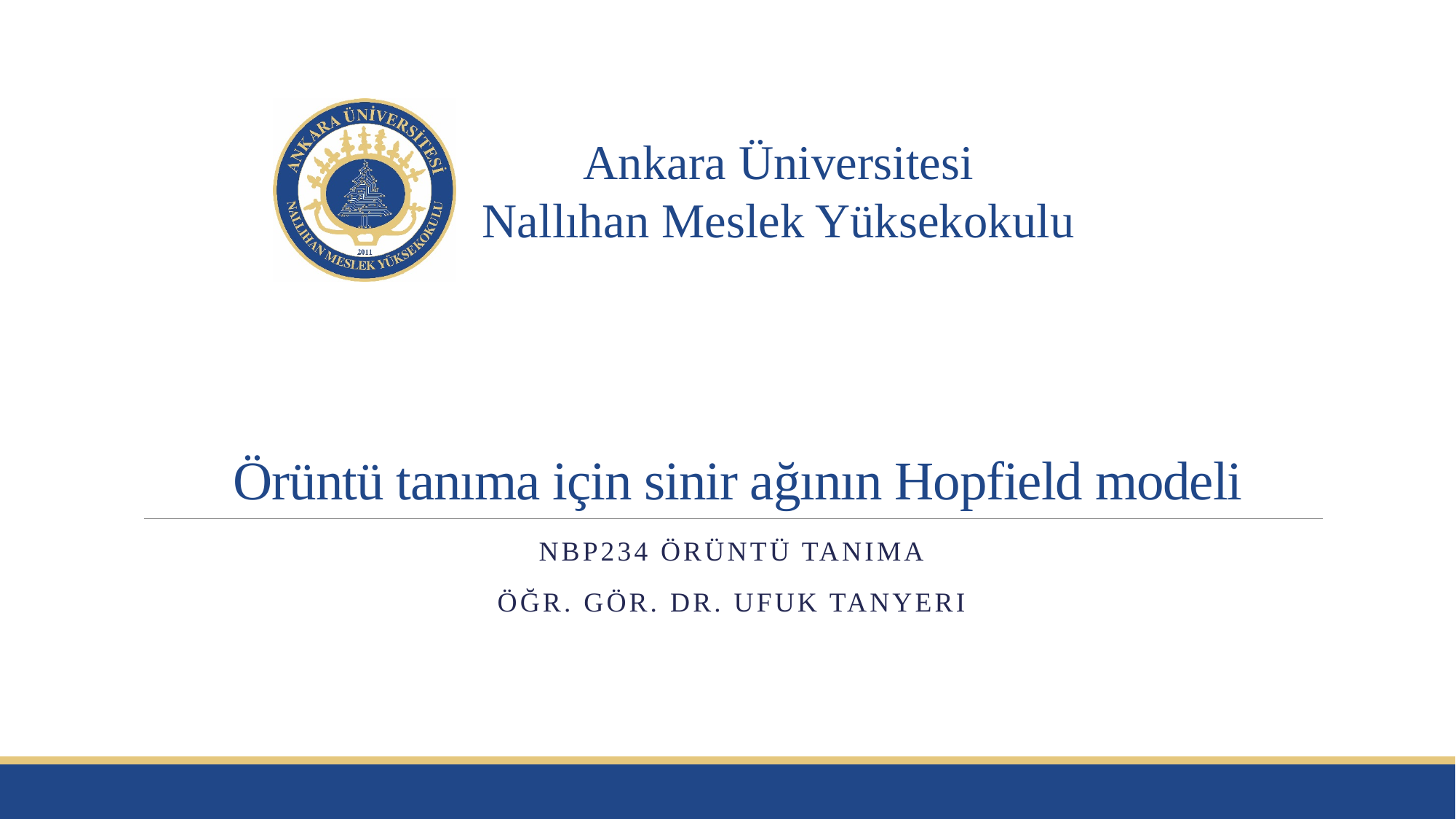

# Örüntü tanıma için sinir ağının Hopfield modeli
NBP234 Örüntü Tanıma
Öğr. Gör. Dr. Ufuk tanyeri